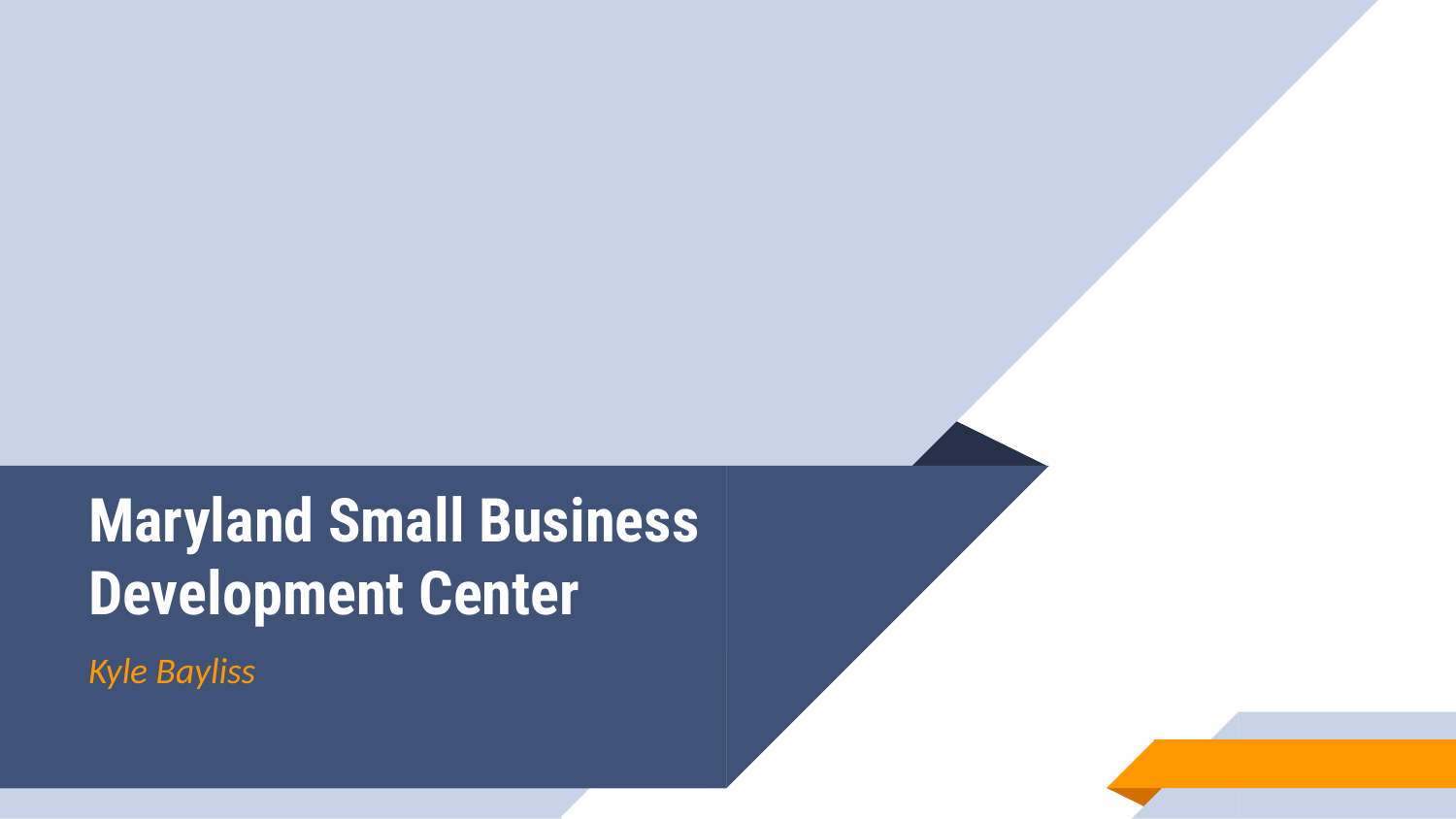

# Maryland Small Business Development Center
Kyle Bayliss